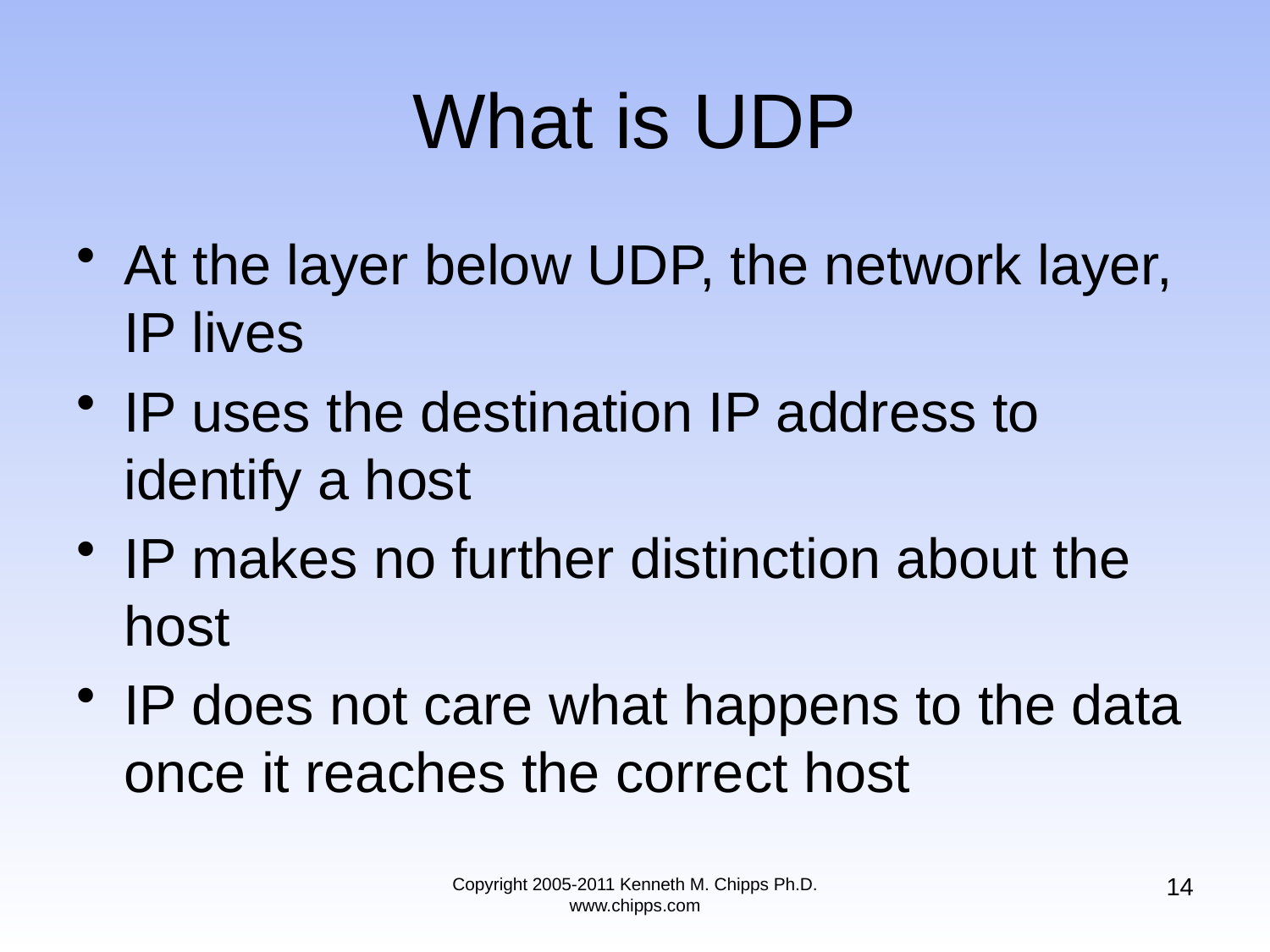

# What is UDP
At the layer below UDP, the network layer, IP lives
IP uses the destination IP address to identify a host
IP makes no further distinction about the host
IP does not care what happens to the data once it reaches the correct host
14
Copyright 2005-2011 Kenneth M. Chipps Ph.D. www.chipps.com